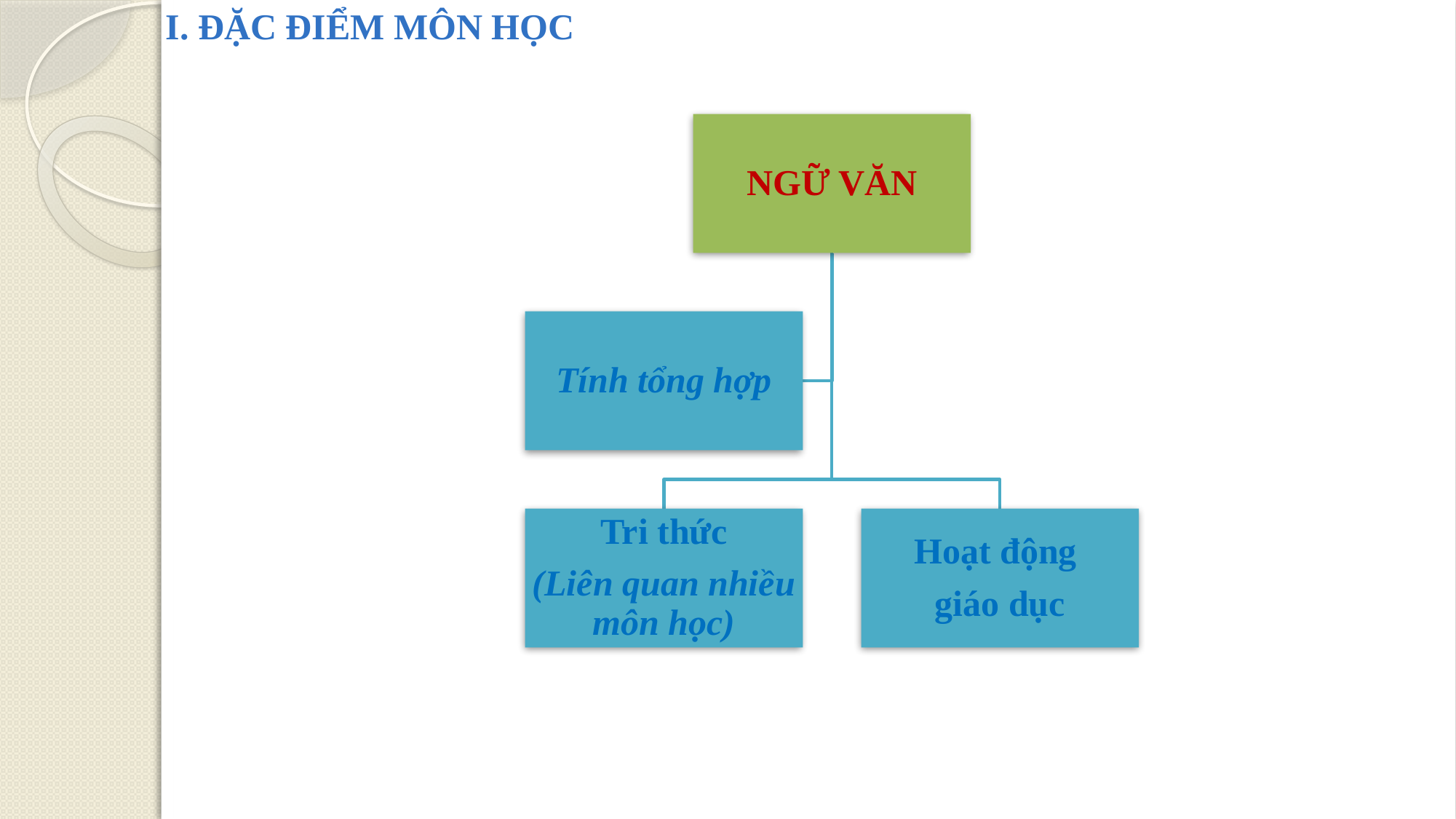

I. ĐẶC ĐIỂM MÔN HỌC
NGỮ VĂN
Tri thức
(Liên quan nhiều môn học)
Hoạt động
giáo dục
Tính tổng hợp